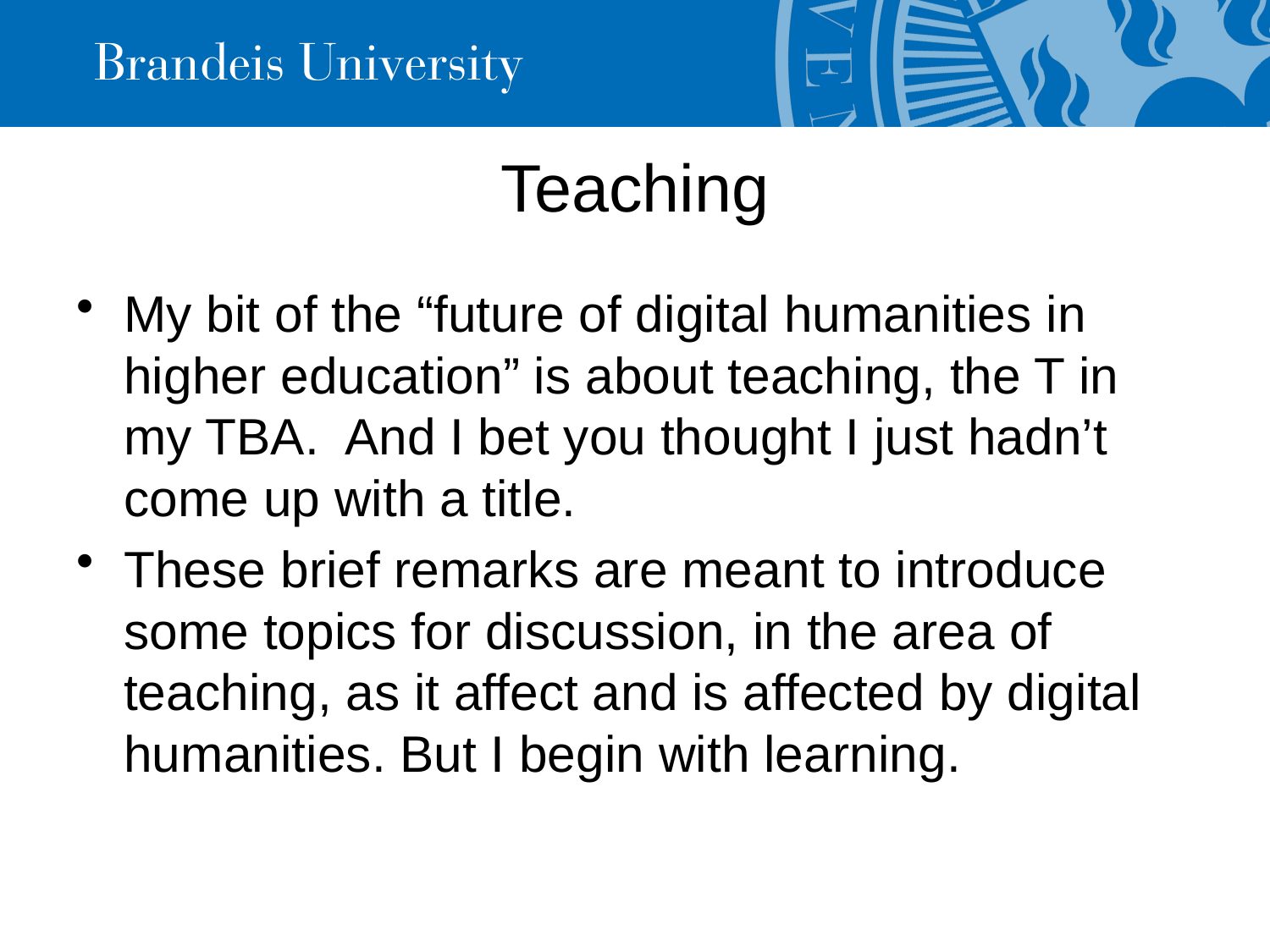

# Teaching
My bit of the “future of digital humanities in higher education” is about teaching, the T in my TBA.  And I bet you thought I just hadn’t come up with a title.
These brief remarks are meant to introduce some topics for discussion, in the area of teaching, as it affect and is affected by digital humanities. But I begin with learning.